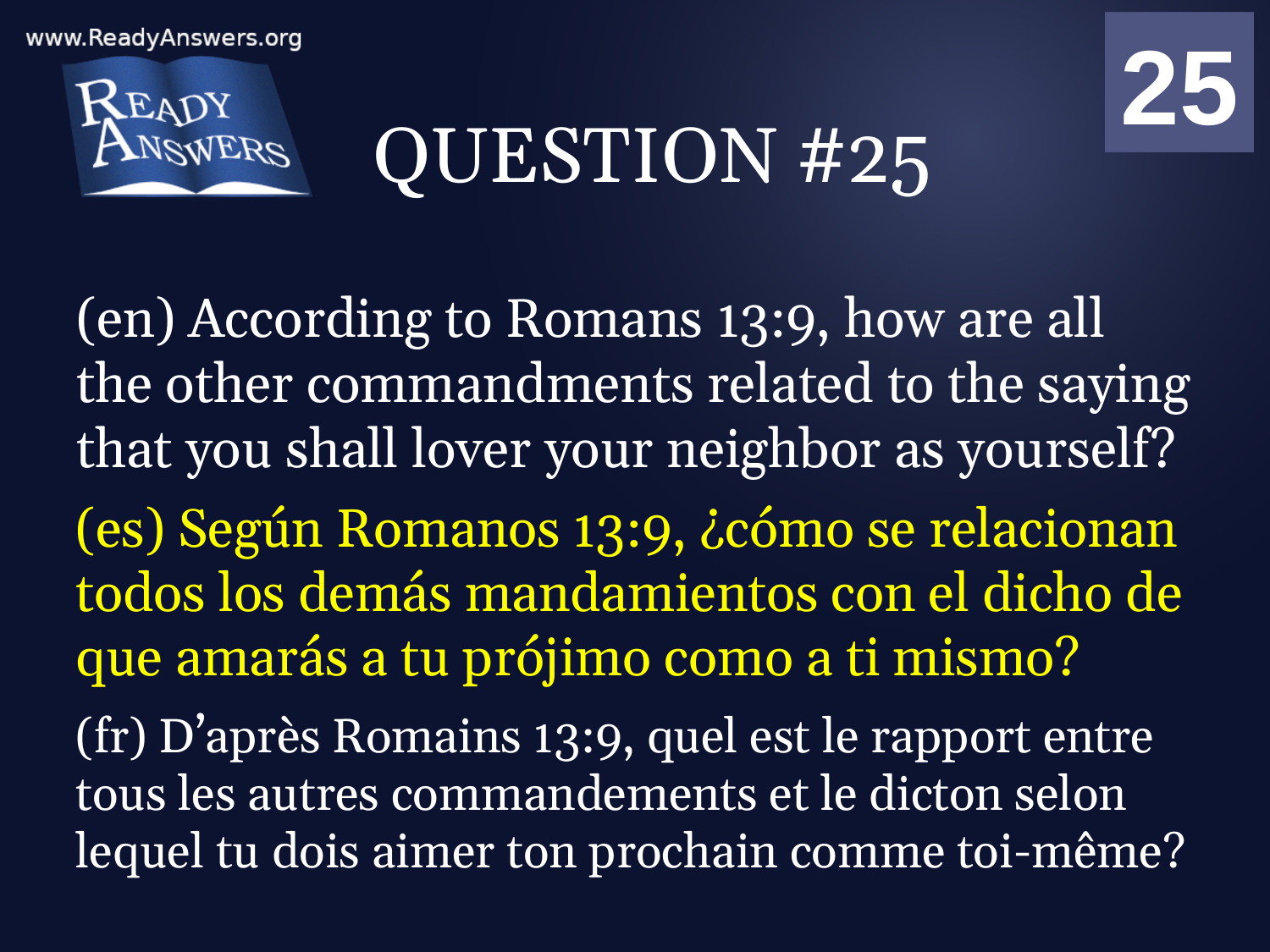

01
02
03
04
05
06
07
08
09
10
11
12
13
14
15
16
17
18
19
20
21
22
23
24
25
00
# QUESTION #25
(en) According to Romans 13:9, how are all the other commandments related to the saying that you shall lover your neighbor as yourself?
(es) Según Romanos 13:9, ¿cómo se relacionan todos los demás mandamientos con el dicho de que amarás a tu prójimo como a ti mismo?
(fr) D’après Romains 13:9, quel est le rapport entre tous les autres commandements et le dicton selon lequel tu dois aimer ton prochain comme toi-même?